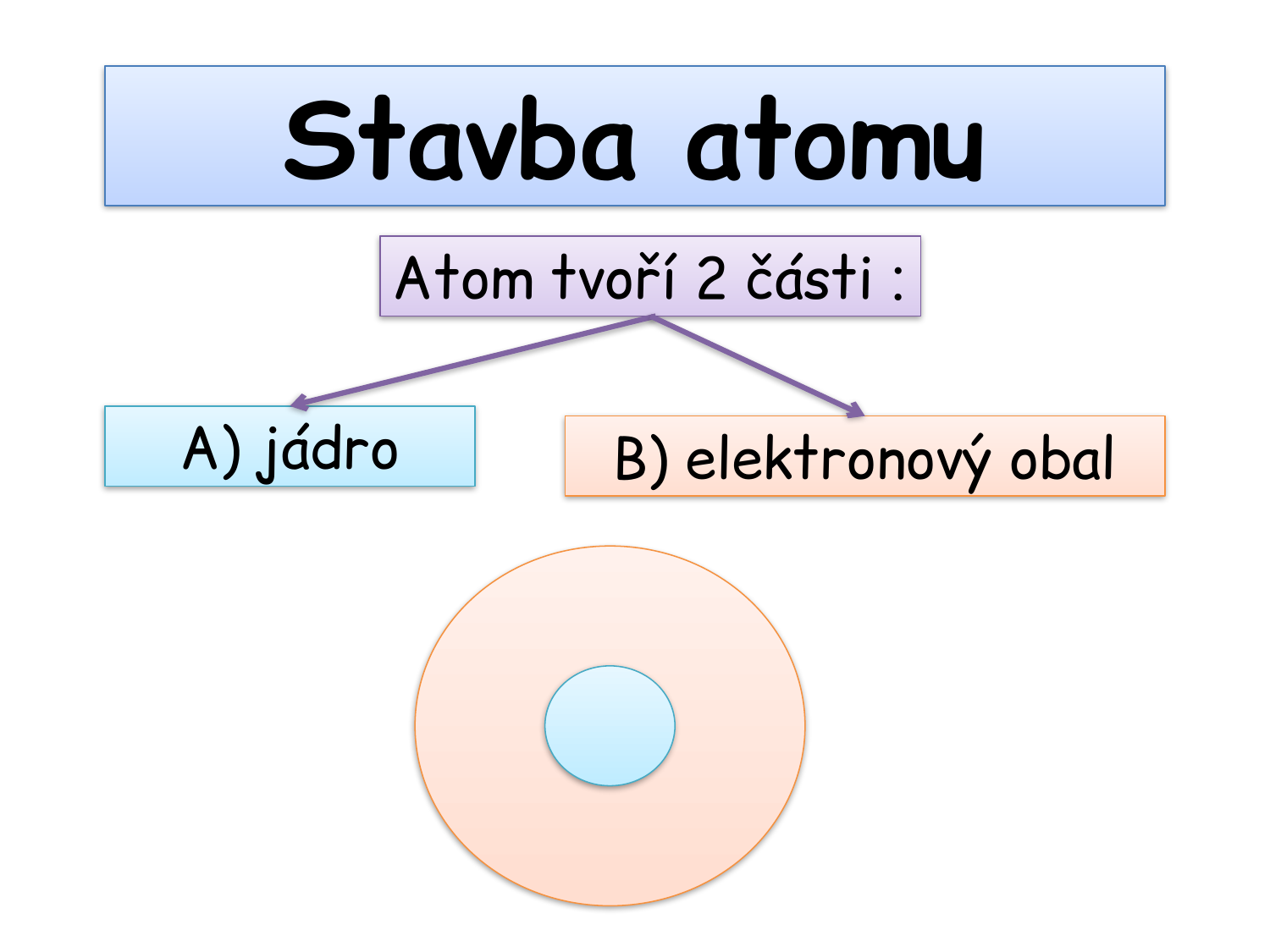

Stavba atomu
Atom tvoří 2 části :
A) jádro
B) elektronový obal